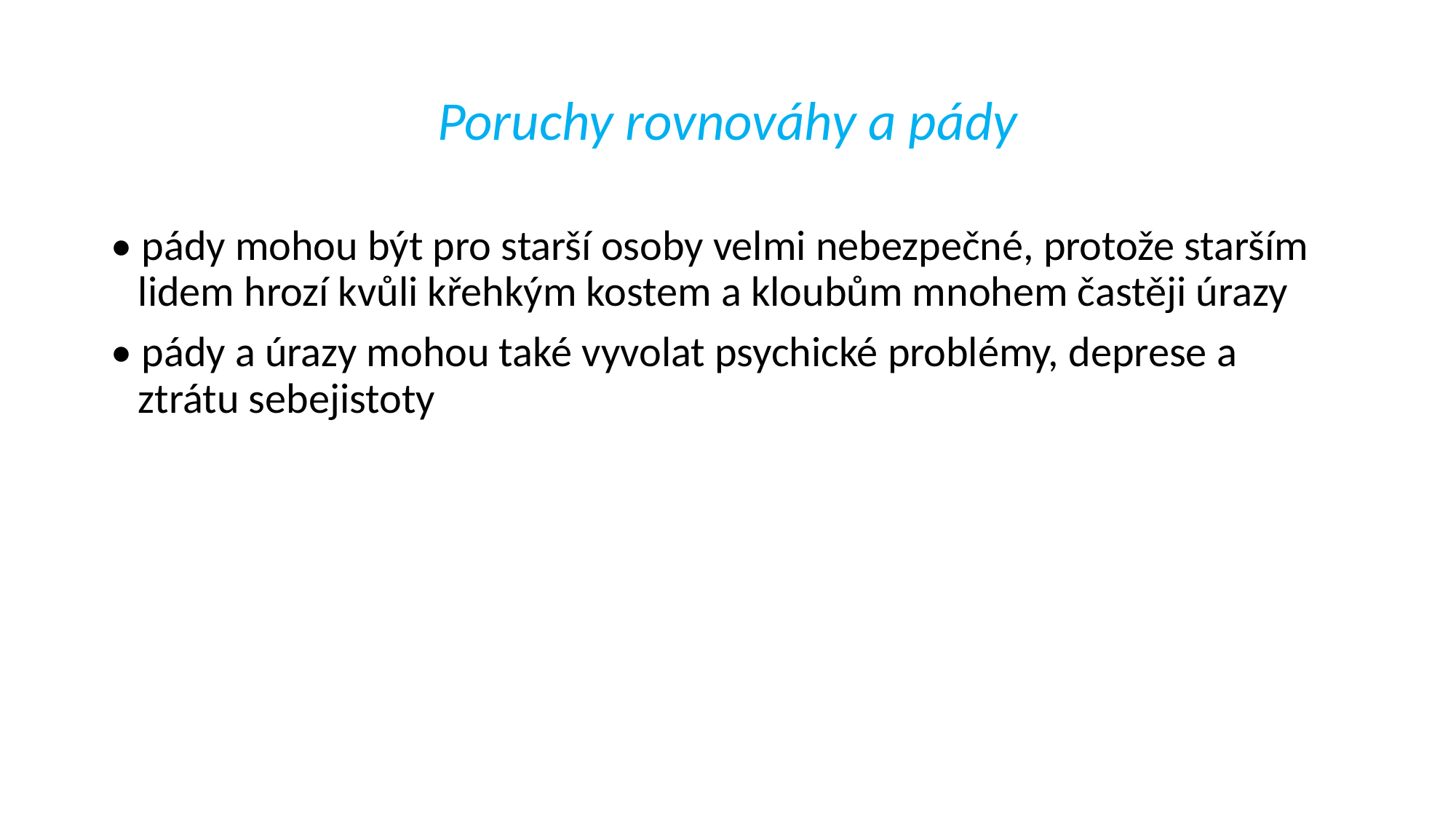

# Poruchy rovnováhy a pády
• pády mohou být pro starší osoby velmi nebezpečné, protože starším lidem hrozí kvůli křehkým kostem a kloubům mnohem častěji úrazy
• pády a úrazy mohou také vyvolat psychické problémy, deprese a ztrátu sebejistoty